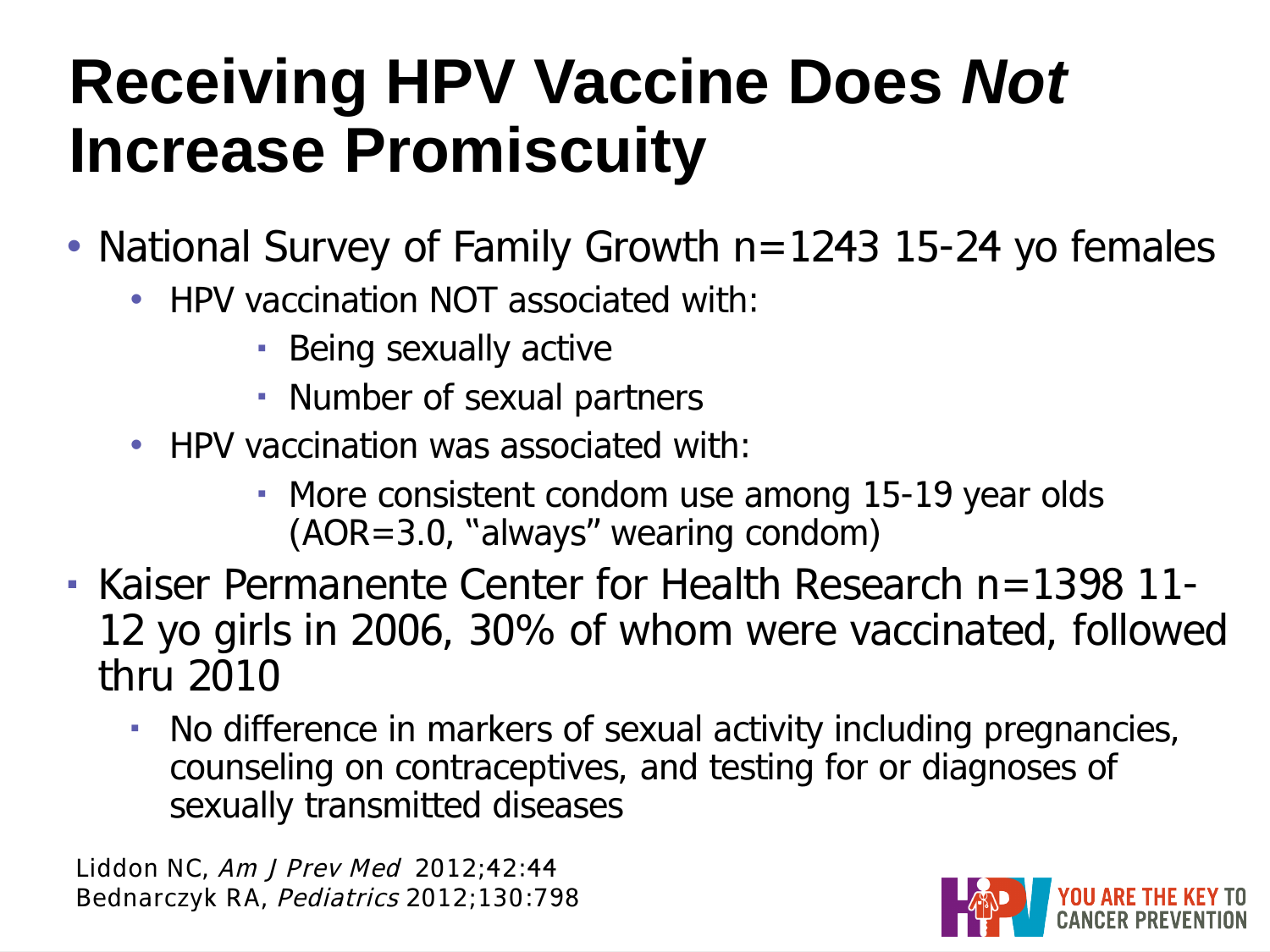

Receiving HPV Vaccine Does Not Increase Promiscuity
National Survey of Family Growth n=1243 15-24 yo females
HPV vaccination NOT associated with:
Being sexually active
Number of sexual partners
HPV vaccination was associated with:
More consistent condom use among 15-19 year olds (AOR=3.0, “always” wearing condom)
Kaiser Permanente Center for Health Research n=1398 11-12 yo girls in 2006, 30% of whom were vaccinated, followed thru 2010
No difference in markers of sexual activity including pregnancies, counseling on contraceptives, and testing for or diagnoses of sexually transmitted diseases
Liddon NC, Am J Prev Med  2012;42:44
Bednarczyk RA, Pediatrics 2012;130:798